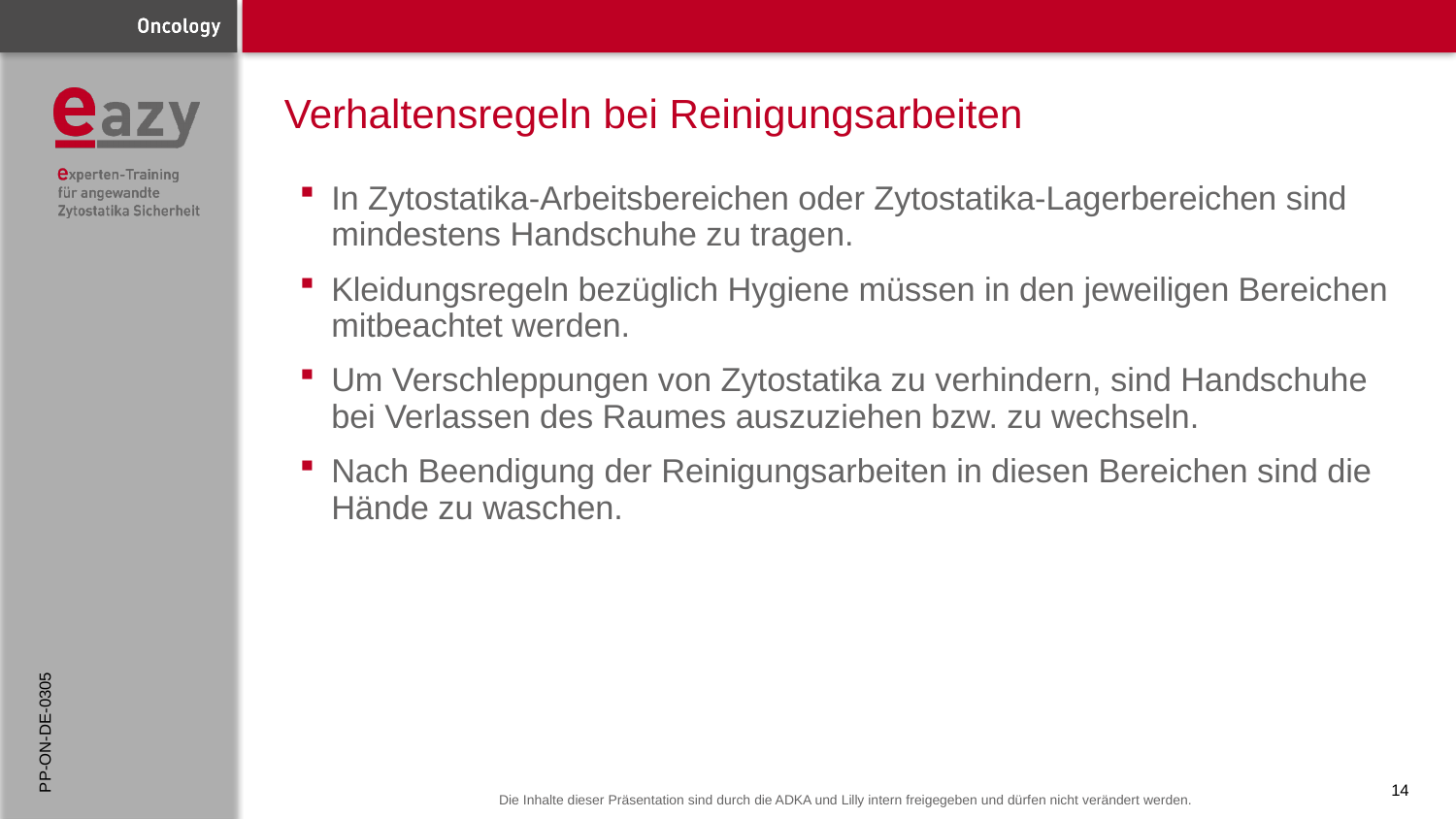

# Verhaltensregeln bei Reinigungsarbeiten
In Zytostatika-Arbeitsbereichen oder Zytostatika-Lagerbereichen sind mindestens Handschuhe zu tragen.
Kleidungsregeln bezüglich Hygiene müssen in den jeweiligen Bereichen mitbeachtet werden.
Um Verschleppungen von Zytostatika zu verhindern, sind Handschuhe bei Verlassen des Raumes auszuziehen bzw. zu wechseln.
Nach Beendigung der Reinigungsarbeiten in diesen Bereichen sind die Hände zu waschen.

PP-ON-DE-0305
14